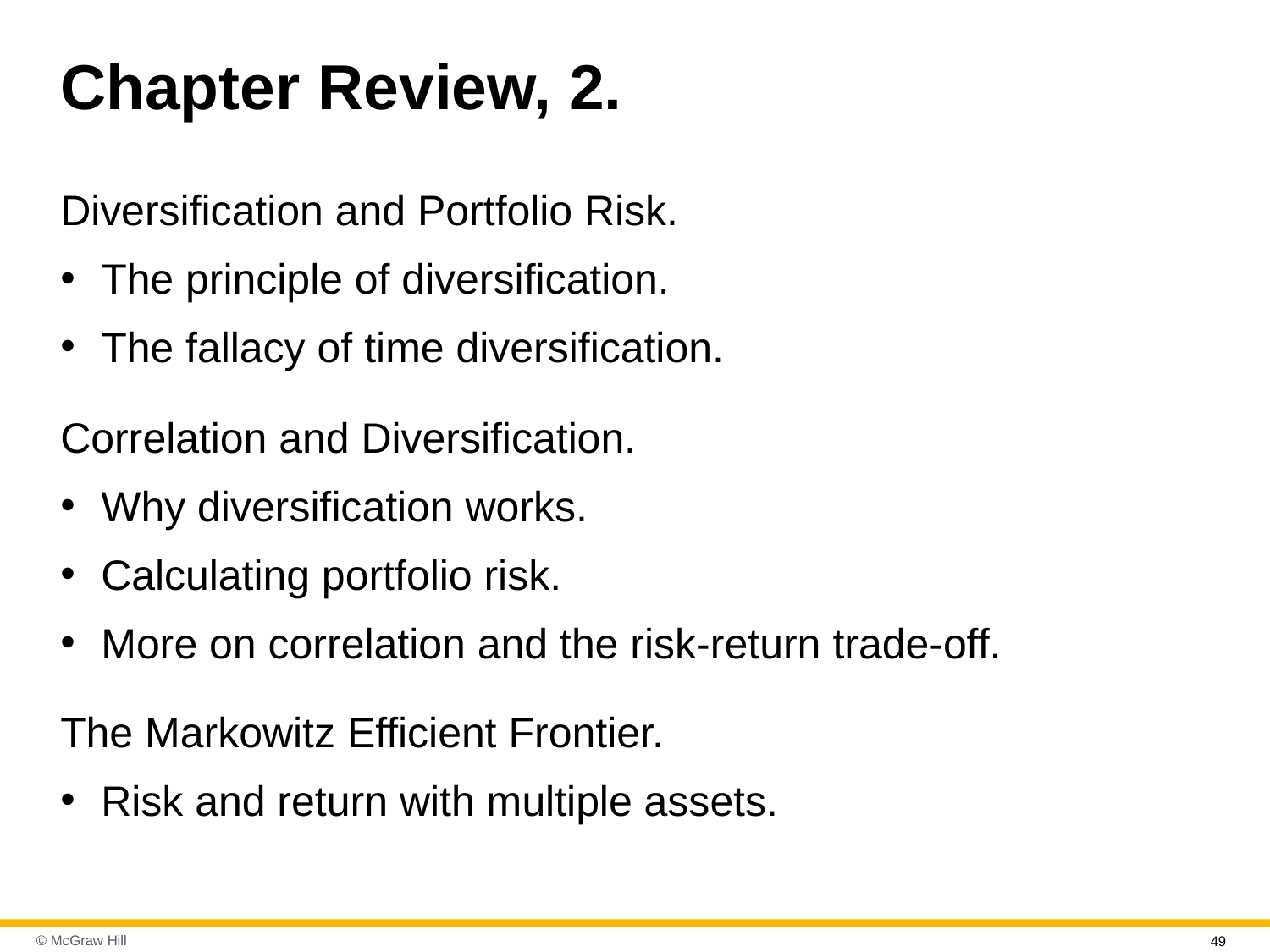

# Chapter Review, 2.
Diversification and Portfolio Risk.
The principle of diversification.
The fallacy of time diversification.
Correlation and Diversification.
Why diversification works.
Calculating portfolio risk.
More on correlation and the risk-return trade-off.
The Markowitz Efficient Frontier.
Risk and return with multiple assets.
49